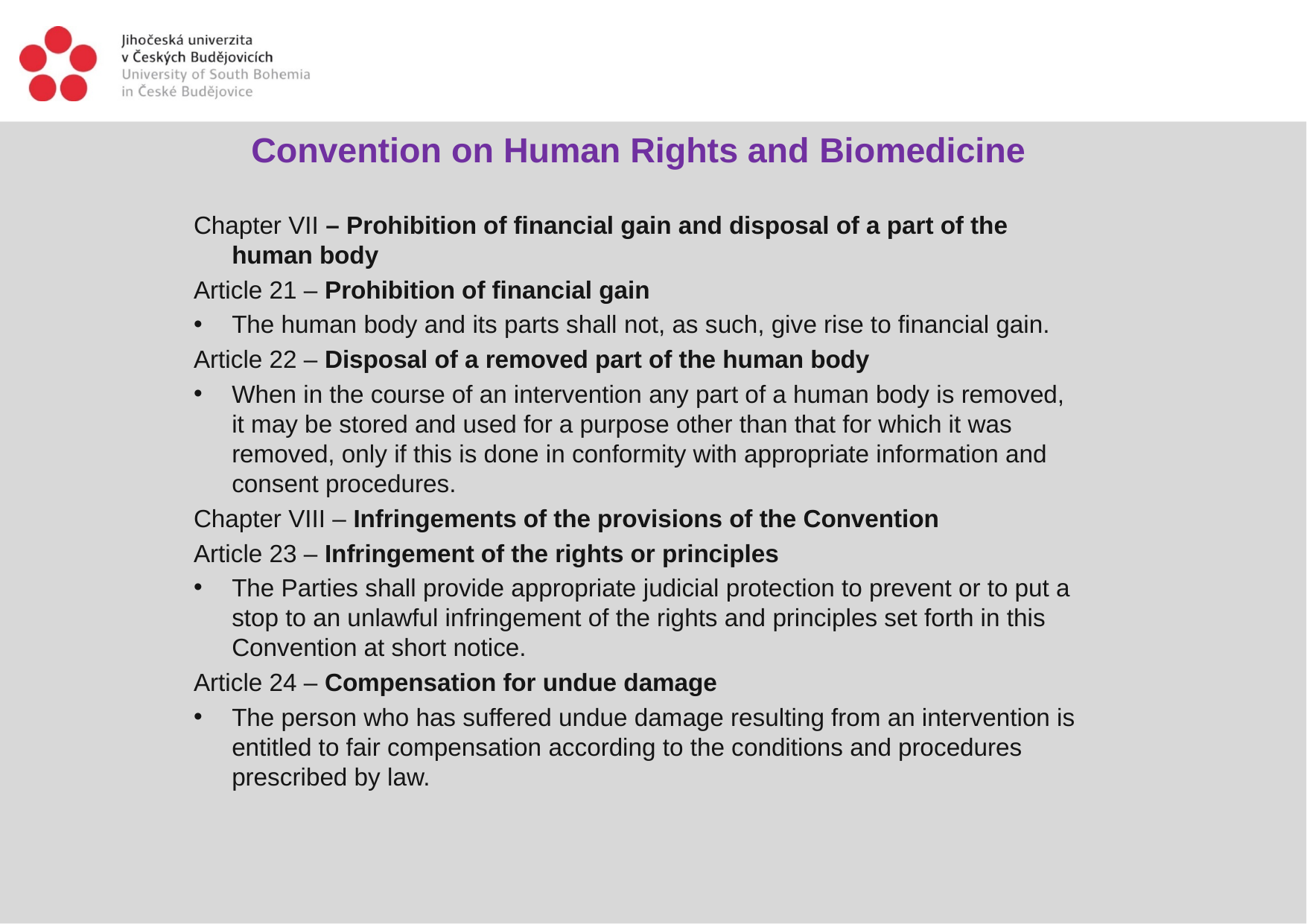

#
Convention on Human Rights and Biomedicine

Chapter VII – Prohibition of financial gain and disposal of a part of the human body
Article 21 – Prohibition of financial gain
The human body and its parts shall not, as such, give rise to financial gain.
Article 22 – Disposal of a removed part of the human body
When in the course of an intervention any part of a human body is removed, it may be stored and used for a purpose other than that for which it was removed, only if this is done in conformity with appropriate information and consent procedures.
Chapter VIII – Infringements of the provisions of the Convention
Article 23 – Infringement of the rights or principles
The Parties shall provide appropriate judicial protection to prevent or to put a stop to an unlawful infringement of the rights and principles set forth in this Convention at short notice.
Article 24 – Compensation for undue damage
The person who has suffered undue damage resulting from an intervention is entitled to fair compensation according to the conditions and procedures prescribed by law.